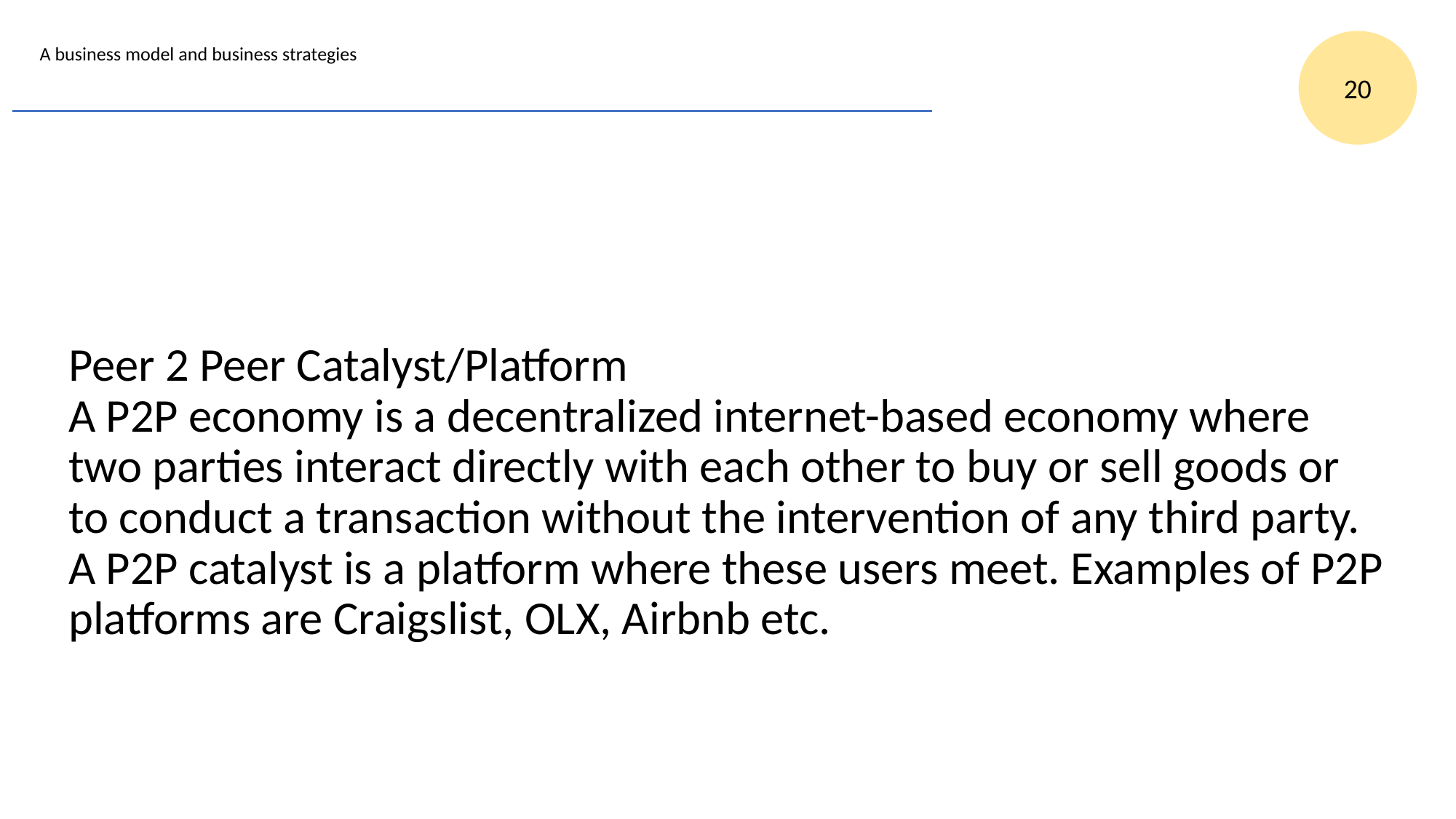

20
# A business model and business strategies
Peer 2 Peer Catalyst/Platform
A P2P economy is a decentralized internet-based economy where two parties interact directly with each other to buy or sell goods or to conduct a transaction without the intervention of any third party. A P2P catalyst is a platform where these users meet. Examples of P2P platforms are Craigslist, OLX, Airbnb etc.